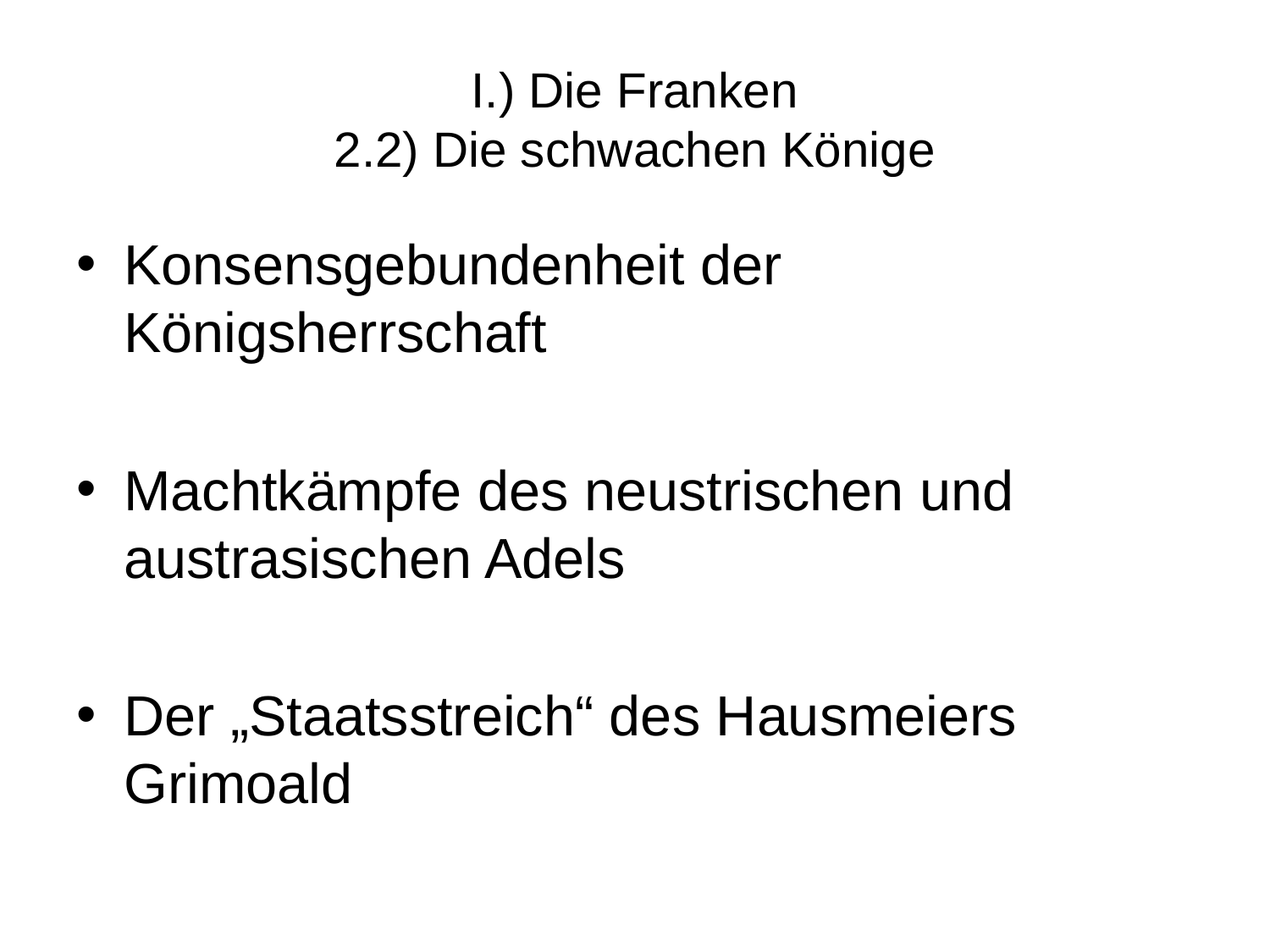

# I.) Die Franken 2.2) Die schwachen Könige
Konsensgebundenheit der Königsherrschaft

Machtkämpfe des neustrischen und austrasischen Adels

Der „Staatsstreich“ des Hausmeiers Grimoald